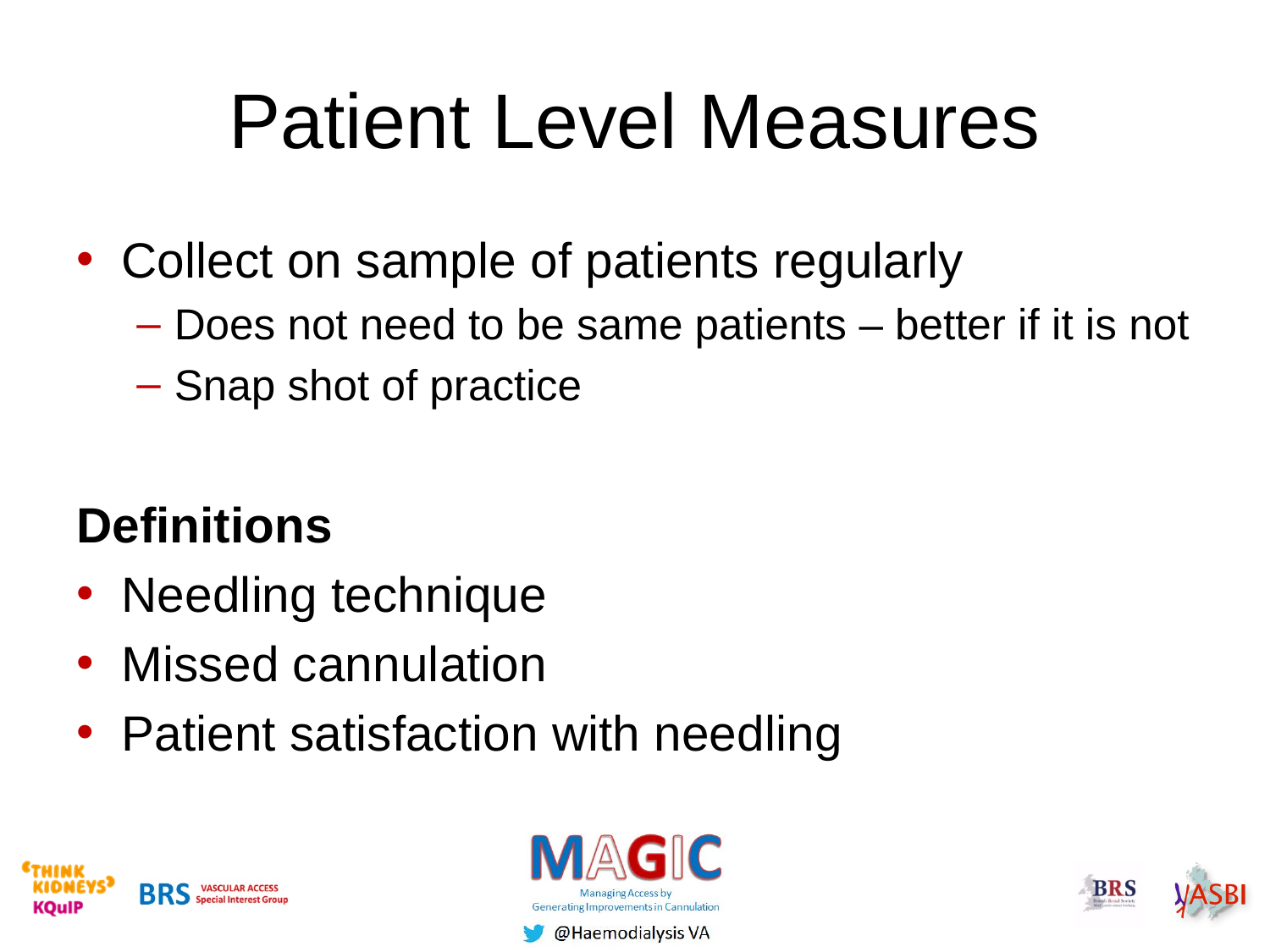

# Patient Level Measures
Collect on sample of patients regularly
Does not need to be same patients – better if it is not
Snap shot of practice

Definitions
Needling technique
Missed cannulation
Patient satisfaction with needling